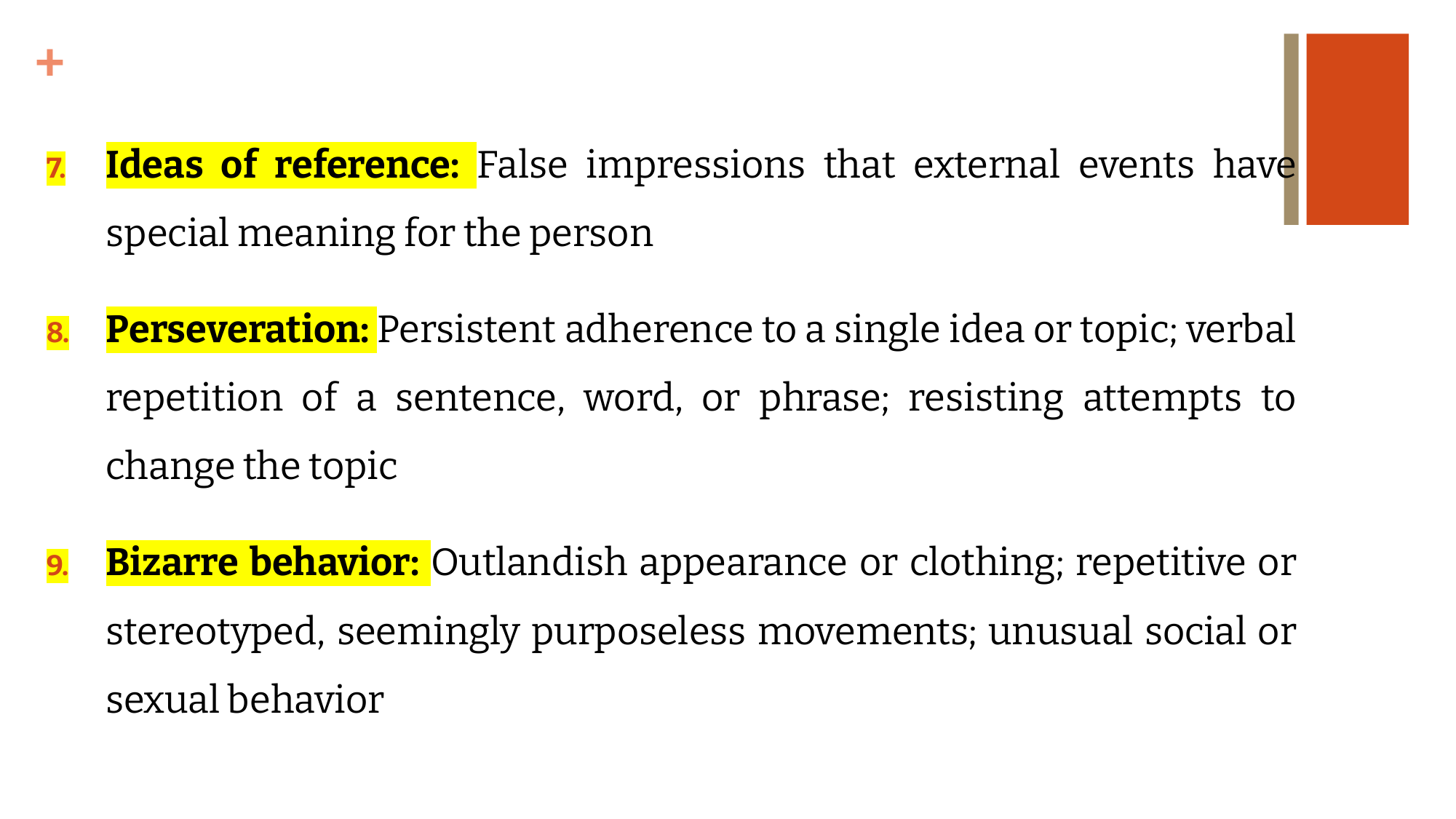

Ideas of reference: False impressions that external events have special meaning for the person
Perseveration: Persistent adherence to a single idea or topic; verbal repetition of a sentence, word, or phrase; resisting attempts to change the topic
Bizarre behavior: Outlandish appearance or clothing; repetitive or stereotyped, seemingly purposeless movements; unusual social or sexual behavior